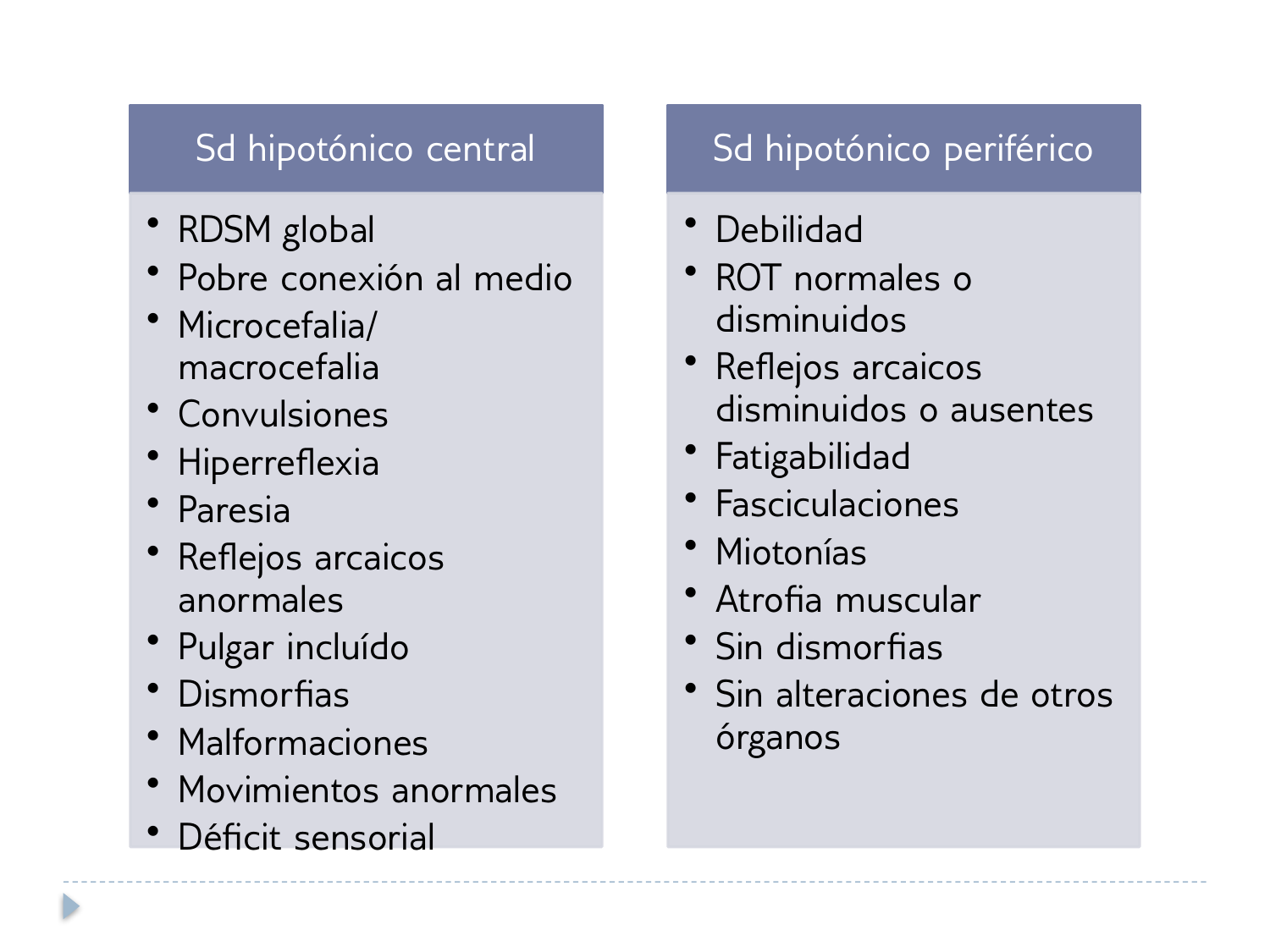

Sd hipotónico central
RDSM global
Pobre conexión al medio
Microcefalia/macrocefalia
Convulsiones
Hiperreflexia
Paresia
Reflejos arcaicos anormales
Pulgar incluído
Dismorfias
Malformaciones
Movimientos anormales
Déficit sensorial
Sd hipotónico periférico
Debilidad
ROT normales o disminuidos
Reflejos arcaicos disminuidos o ausentes
Fatigabilidad
Fasciculaciones
Miotonías
Atrofia muscular
Sin dismorfias
Sin alteraciones de otros órganos